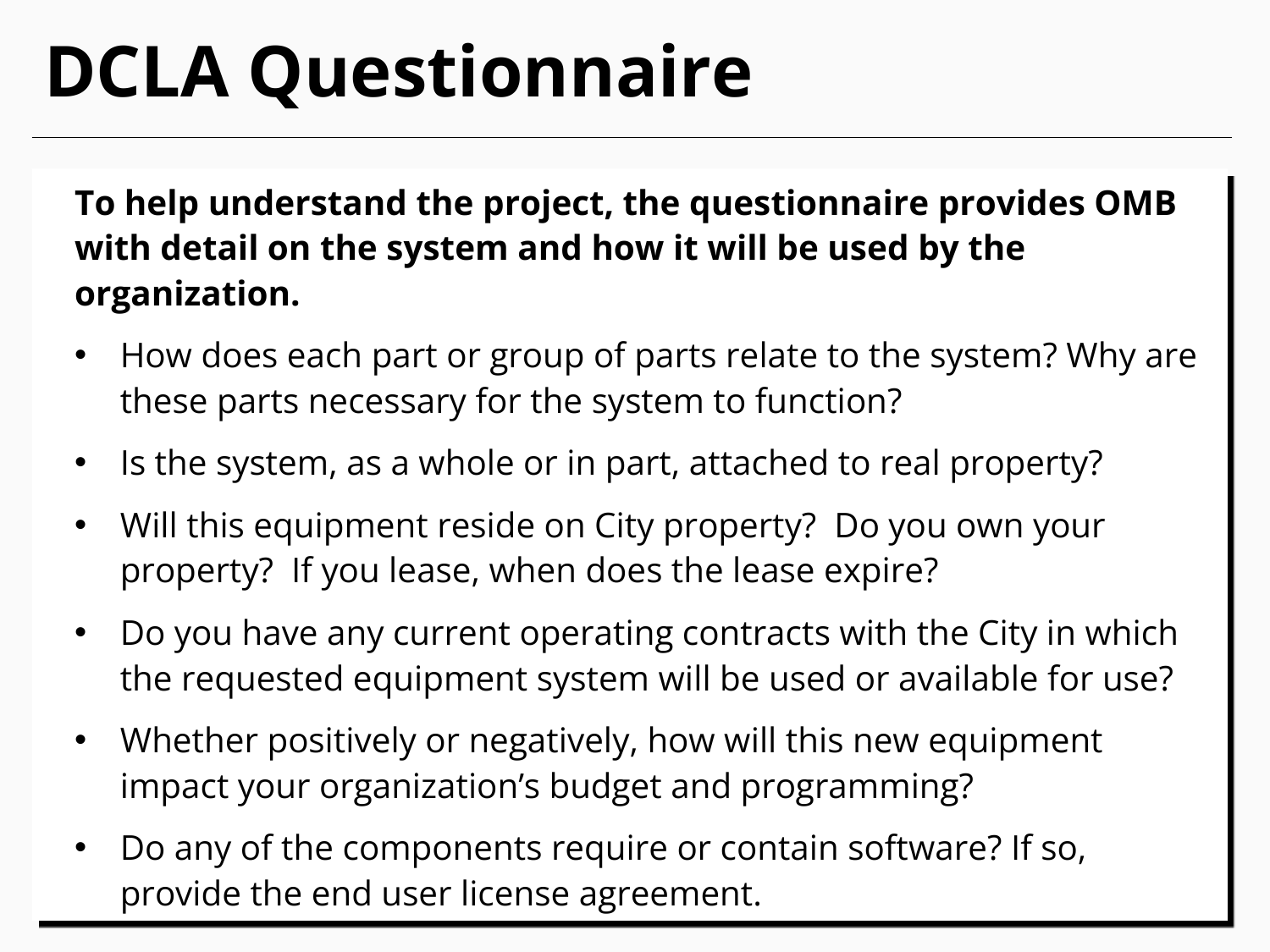

# DCLA Questionnaire
To help understand the project, the questionnaire provides OMB with detail on the system and how it will be used by the organization.
How does each part or group of parts relate to the system? Why are these parts necessary for the system to function?
Is the system, as a whole or in part, attached to real property?
Will this equipment reside on City property?  Do you own your property?  If you lease, when does the lease expire?
Do you have any current operating contracts with the City in which the requested equipment system will be used or available for use?
Whether positively or negatively, how will this new equipment impact your organization’s budget and programming?
Do any of the components require or contain software? If so, provide the end user license agreement.